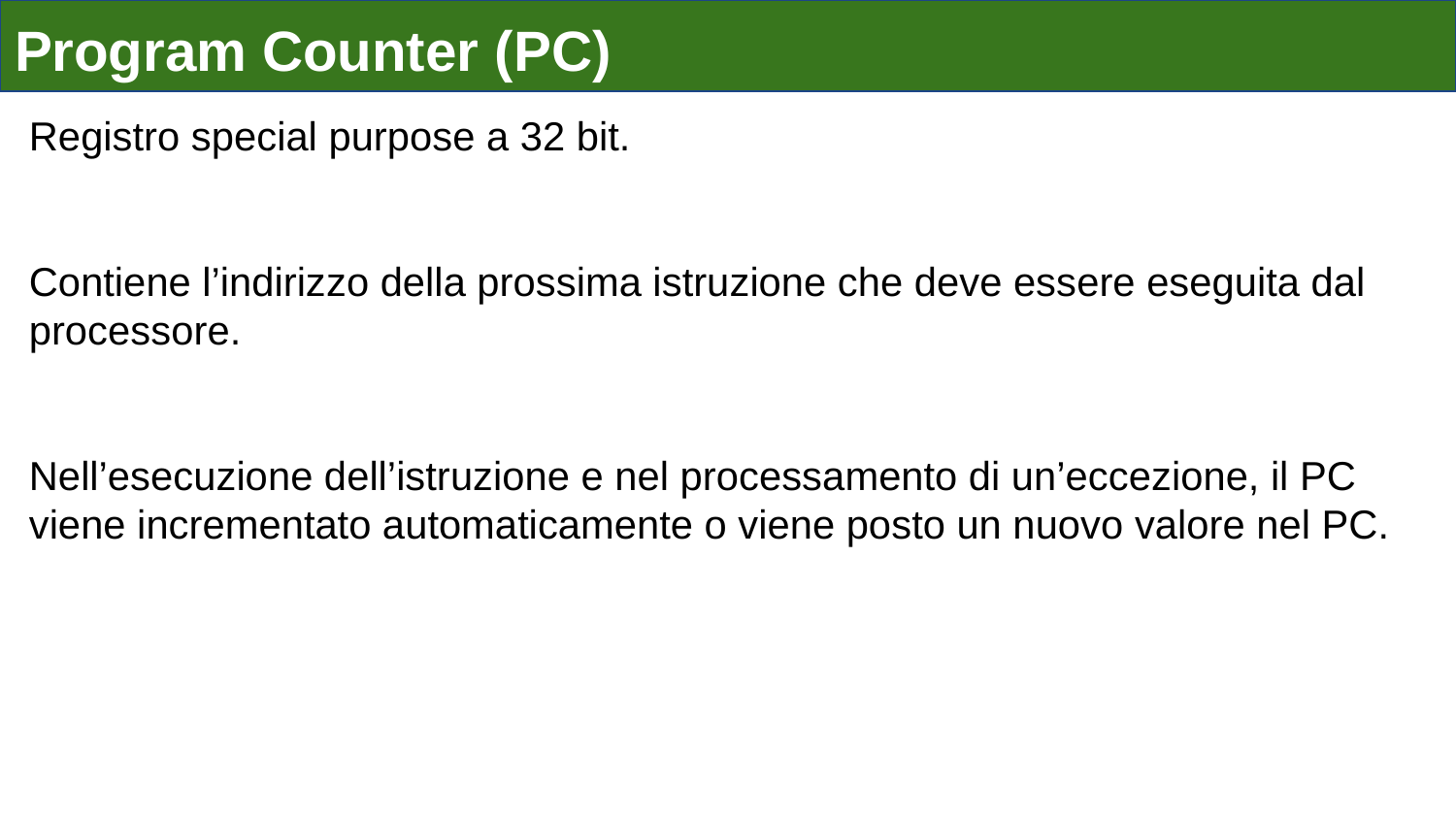

Program Counter (PC)
Registro special purpose a 32 bit.

Contiene l’indirizzo della prossima istruzione che deve essere eseguita dal processore.

Nell’esecuzione dell’istruzione e nel processamento di un’eccezione, il PC viene incrementato automaticamente o viene posto un nuovo valore nel PC.